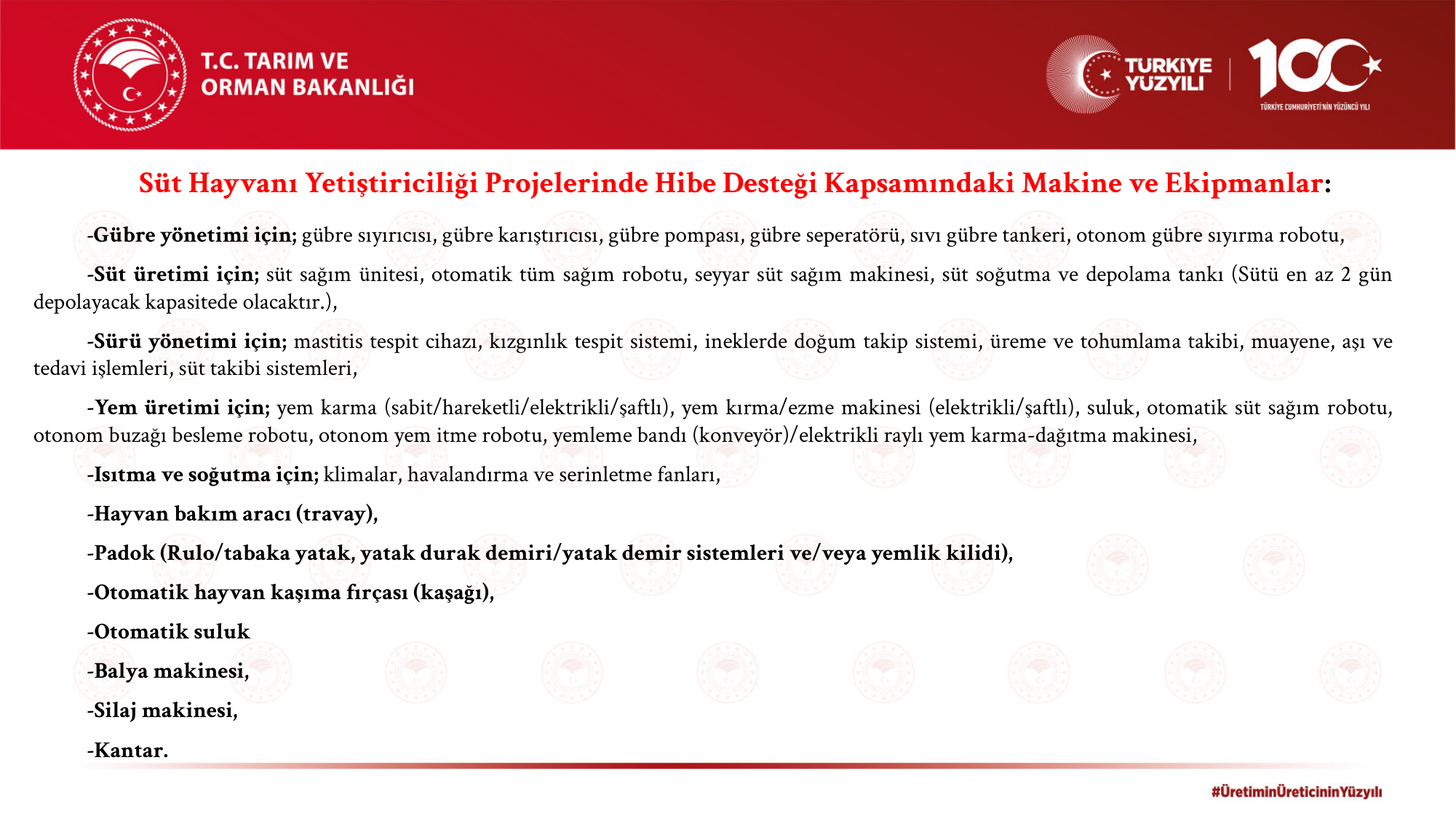

Süt Hayvanı Yetiştiriciliği Projelerinde Hibe Desteği Kapsamındaki Makine ve Ekipmanlar:
-Gübre yönetimi için; gübre sıyırıcısı, gübre karıştırıcısı, gübre pompası, gübre seperatörü, sıvı gübre tankeri, otonom gübre sıyırma robotu,
-Süt üretimi için; süt sağım ünitesi, otomatik tüm sağım robotu, seyyar süt sağım makinesi, süt soğutma ve depolama tankı (Sütü en az 2 gün depolayacak kapasitede olacaktır.),
-Sürü yönetimi için; mastitis tespit cihazı, kızgınlık tespit sistemi, ineklerde doğum takip sistemi, üreme ve tohumlama takibi, muayene, aşı ve tedavi işlemleri, süt takibi sistemleri,
-Yem üretimi için; yem karma (sabit/hareketli/elektrikli/şaftlı), yem kırma/ezme makinesi (elektrikli/şaftlı), suluk, otomatik süt sağım robotu, otonom buzağı besleme robotu, otonom yem itme robotu, yemleme bandı (konveyör)/elektrikli raylı yem karma-dağıtma makinesi,
-Isıtma ve soğutma için; klimalar, havalandırma ve serinletme fanları,
-Hayvan bakım aracı (travay),
-Padok (Rulo/tabaka yatak, yatak durak demiri/yatak demir sistemleri ve/veya yemlik kilidi),
-Otomatik hayvan kaşıma fırçası (kaşağı),
-Otomatik suluk
-Balya makinesi,
-Silaj makinesi,
-Kantar.